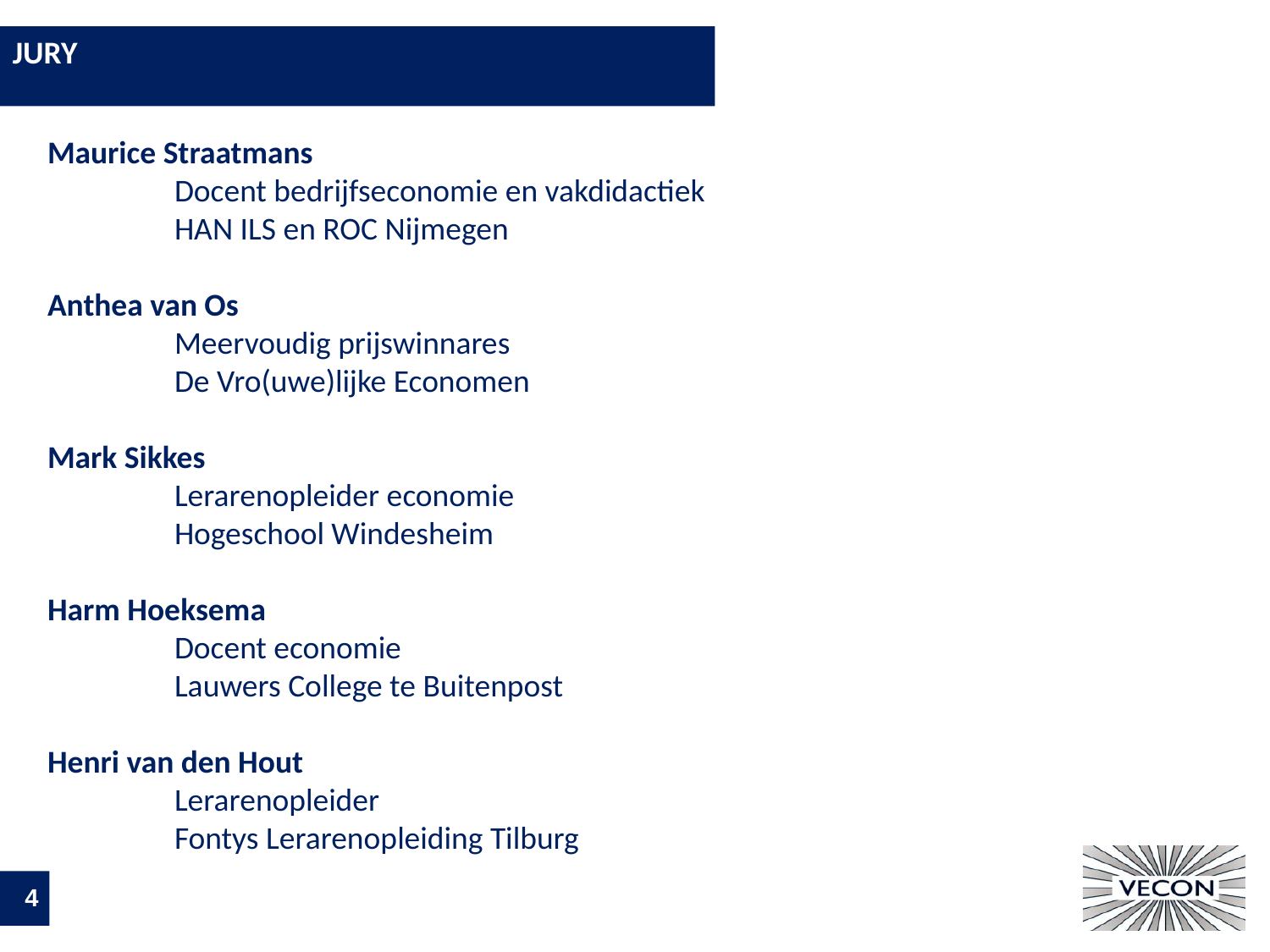

# Jury

Maurice Straatmans
	Docent bedrijfseconomie en vakdidactiek
	HAN ILS en ROC Nijmegen

Anthea van Os
	Meervoudig prijswinnares
	De Vro(uwe)lijke Economen

Mark Sikkes
	Lerarenopleider economie
	Hogeschool Windesheim

Harm Hoeksema
	Docent economie
	Lauwers College te Buitenpost

Henri van den Hout
	Lerarenopleider
	Fontys Lerarenopleiding Tilburg
4